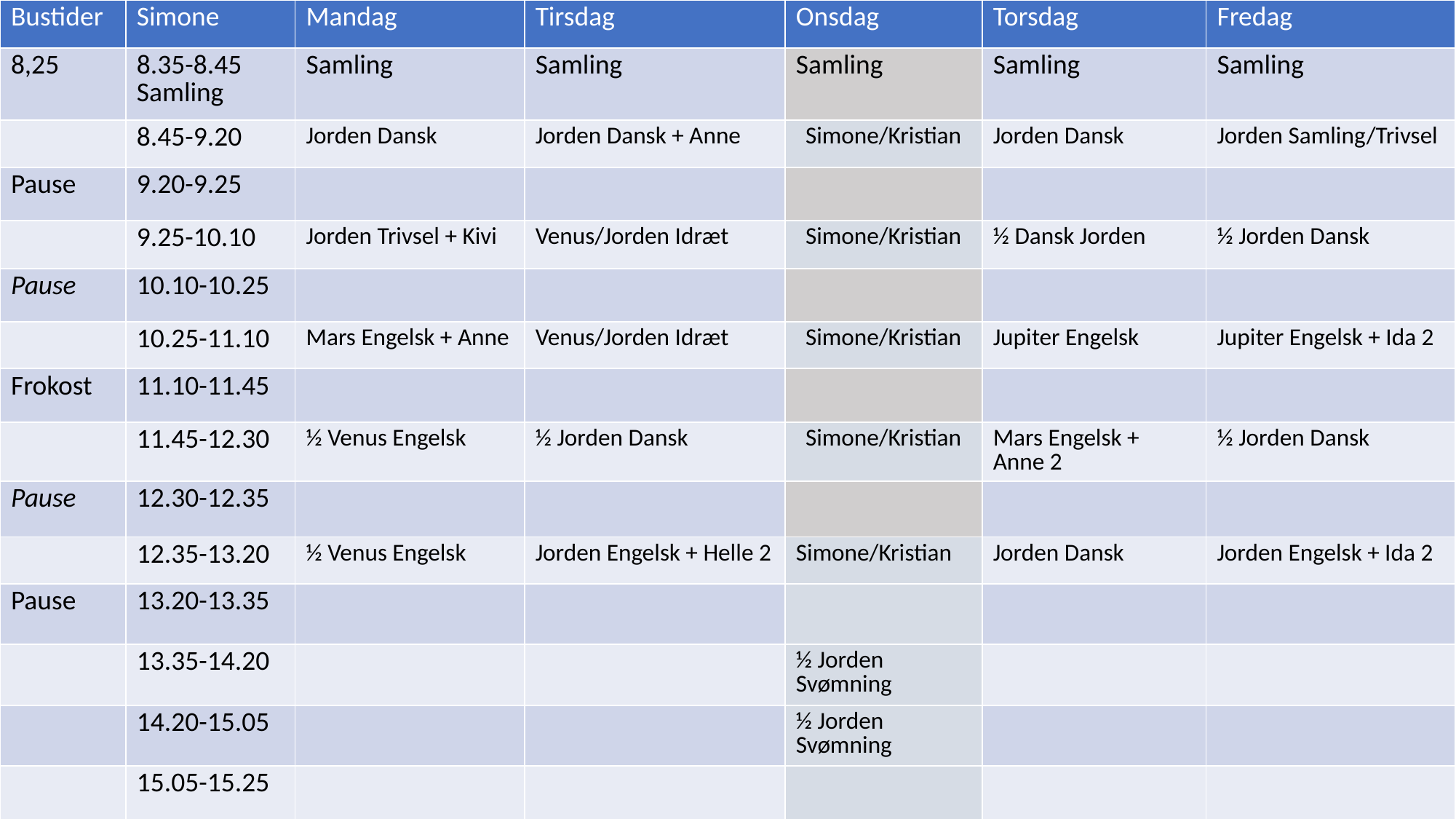

| Bustider | Simone | Mandag | Tirsdag | Onsdag | Torsdag | Fredag |
| --- | --- | --- | --- | --- | --- | --- |
| 8,25 | 8.35-8.45 Samling | Samling | Samling | Samling | Samling | Samling |
|  | 8.45-9.20 | Jorden Dansk | Jorden Dansk + Anne | Simone/Kristian | Jorden Dansk | Jorden Samling/Trivsel |
| Pause | 9.20-9.25 |  |  |  |  |  |
|  | 9.25-10.10 | Jorden Trivsel + Kivi | Venus/Jorden Idræt | Simone/Kristian | ½ Dansk Jorden | ½ Jorden Dansk |
| Pause | 10.10-10.25 |  |  |  |  |  |
|  | 10.25-11.10 | Mars Engelsk + Anne | Venus/Jorden Idræt | Simone/Kristian | Jupiter Engelsk | Jupiter Engelsk + Ida 2 |
| Frokost | 11.10-11.45 |  |  |  |  |  |
|  | 11.45-12.30 | ½ Venus Engelsk | ½ Jorden Dansk | Simone/Kristian | Mars Engelsk + Anne 2 | ½ Jorden Dansk |
| Pause | 12.30-12.35 |  |  |  |  |  |
|  | 12.35-13.20 | ½ Venus Engelsk | Jorden Engelsk + Helle 2 | Simone/Kristian | Jorden Dansk | Jorden Engelsk + Ida 2 |
| Pause | 13.20-13.35 |  |  |  |  |  |
|  | 13.35-14.20 |  |  | ½ Jorden Svømning |  |  |
|  | 14.20-15.05 |  |  | ½ Jorden Svømning |  |  |
|  | 15.05-15.25 |  |  |  |  |  |